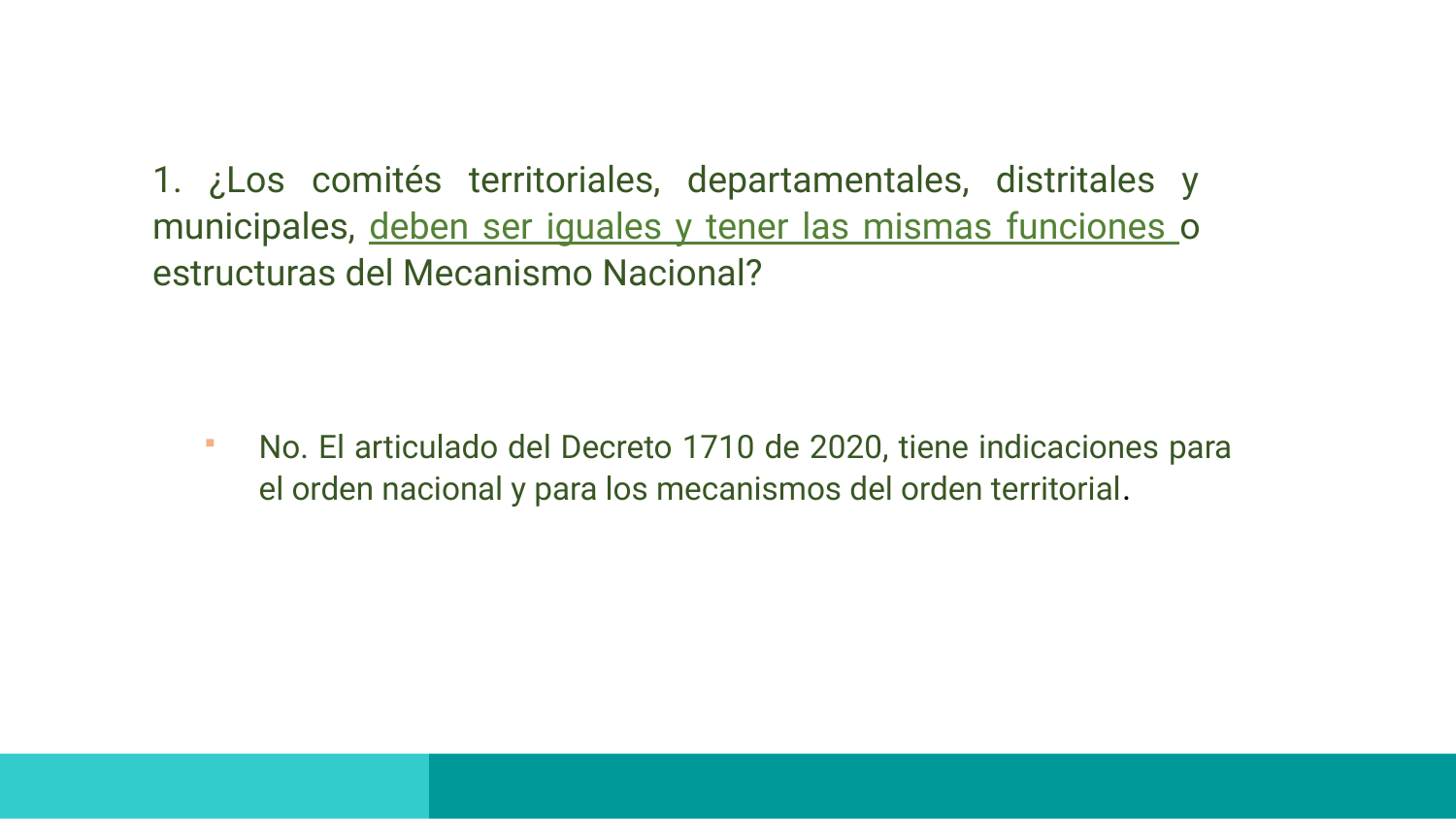

# 1. ¿Los comités territoriales, departamentales, distritales y municipales, deben ser iguales y tener las mismas funciones o estructuras del Mecanismo Nacional?
No. El articulado del Decreto 1710 de 2020, tiene indicaciones para el orden nacional y para los mecanismos del orden territorial.